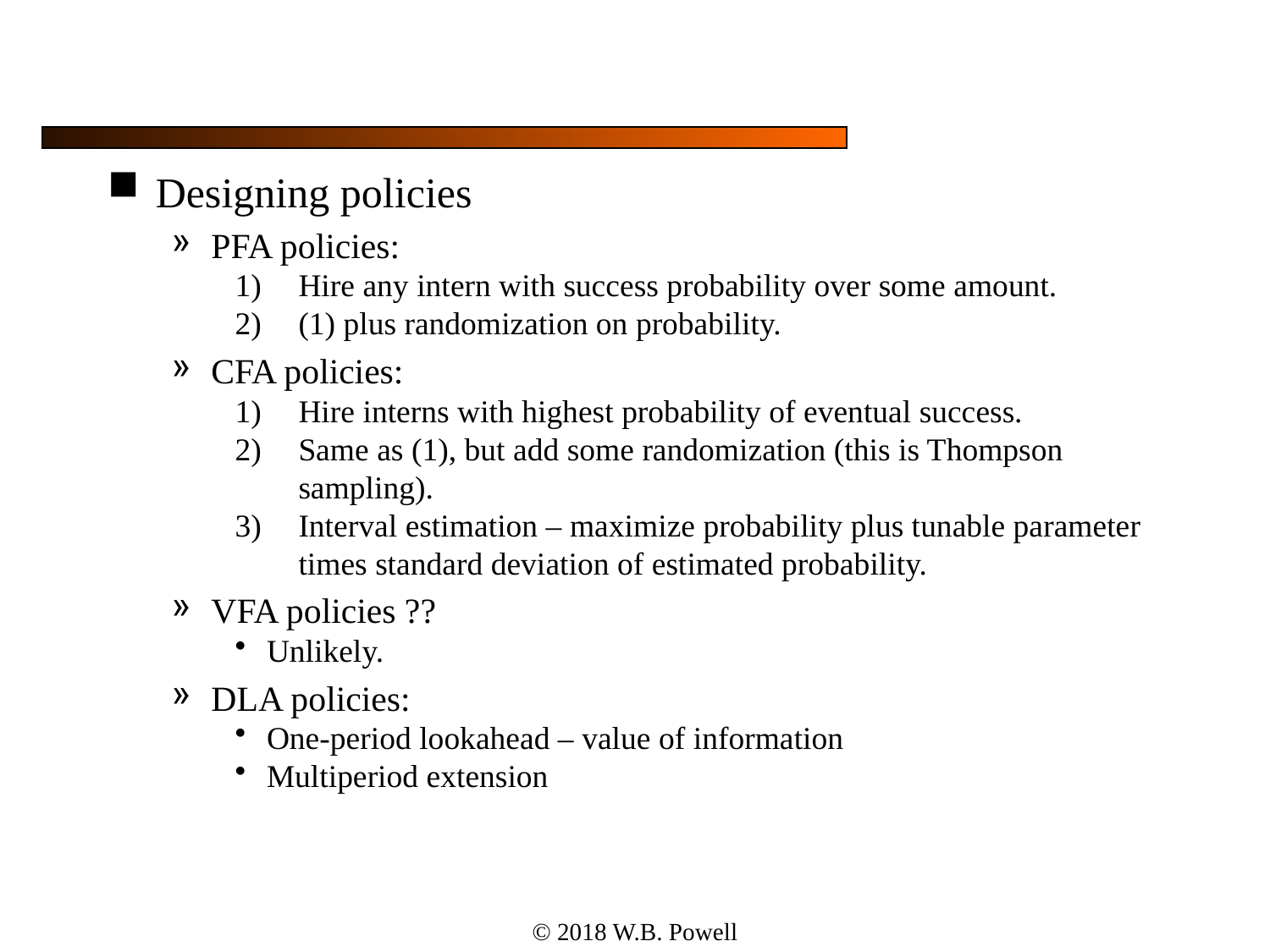

#
Designing policies
PFA policies:
Hire any intern with success probability over some amount.
(1) plus randomization on probability.
CFA policies:
Hire interns with highest probability of eventual success.
Same as (1), but add some randomization (this is Thompson sampling).
Interval estimation – maximize probability plus tunable parameter times standard deviation of estimated probability.
VFA policies ??
Unlikely.
DLA policies:
One-period lookahead – value of information
Multiperiod extension

© 2018 W.B. Powell